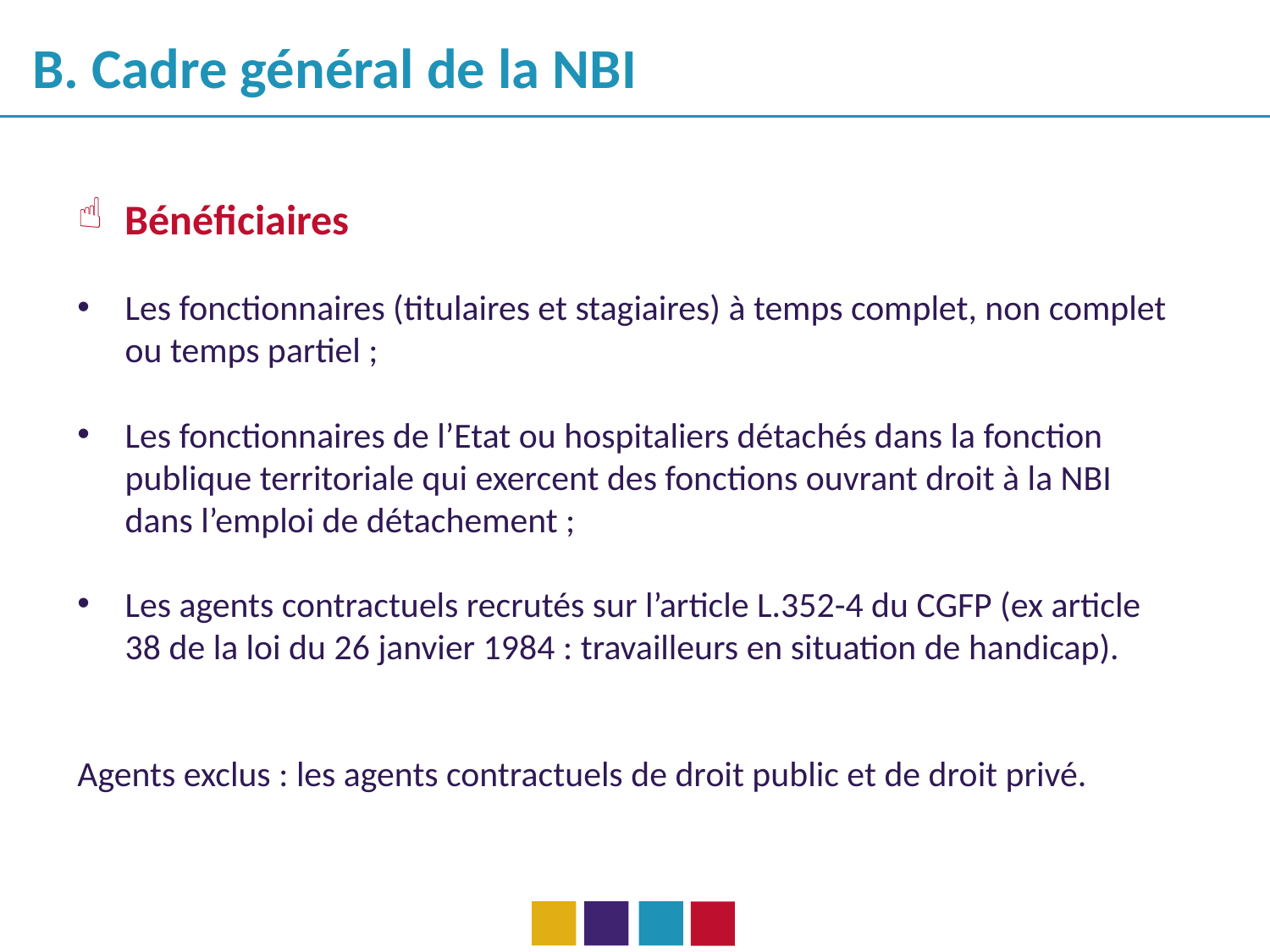

B. Cadre général de la NBI

Bénéficiaires

Les fonctionnaires (titulaires et stagiaires) à temps complet, non complet ou temps partiel ;

Les fonctionnaires de l’Etat ou hospitaliers détachés dans la fonction publique territoriale qui exercent des fonctions ouvrant droit à la NBI dans l’emploi de détachement ;

Les agents contractuels recrutés sur l’article L.352-4 du CGFP (ex article 38 de la loi du 26 janvier 1984 : travailleurs en situation de handicap).

Agents exclus : les agents contractuels de droit public et de droit privé.